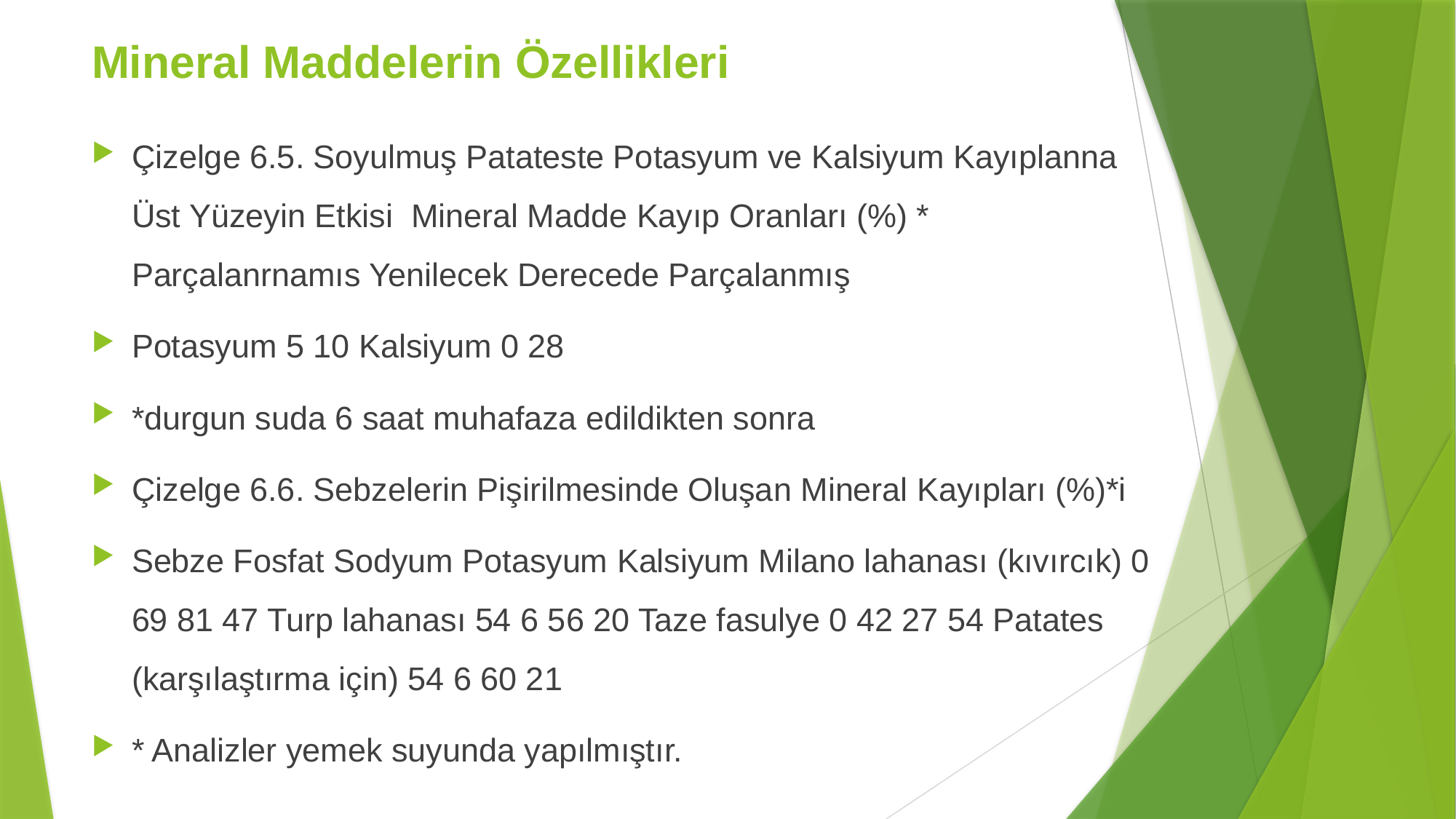

Mineral Maddelerin Özellikleri
Çizelge 6.5. Soyulmuş Patateste Potasyum ve Kalsiyum Kayıplanna Üst Yüzeyin Etkisi  Mineral Madde Kayıp Oranları (%) * Parçalanrnamıs Yenilecek Derecede Parçalanmış
Potasyum 5 10 Kalsiyum 0 28
*durgun suda 6 saat muhafaza edildikten sonra
Çizelge 6.6. Sebzelerin Pişirilmesinde Oluşan Mineral Kayıpları (%)*i
Sebze Fosfat Sodyum Potasyum Kalsiyum Milano lahanası (kıvırcık) 0 69 81 47 Turp lahanası 54 6 56 20 Taze fasulye 0 42 27 54 Patates (karşılaştırma için) 54 6 60 21
* Analizler yemek suyunda yapılmıştır.